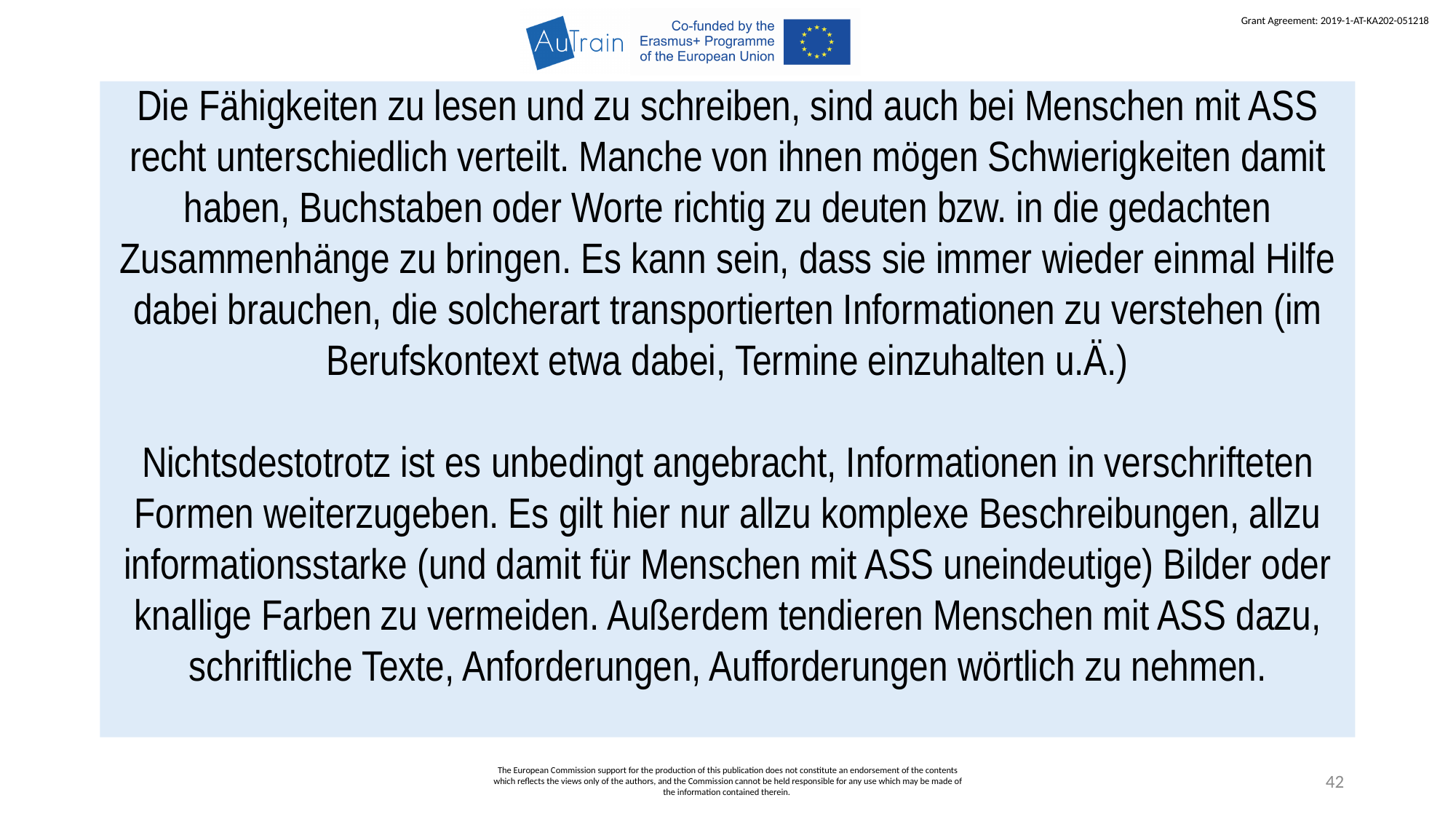

Die Fähigkeiten zu lesen und zu schreiben, sind auch bei Menschen mit ASS recht unterschiedlich verteilt. Manche von ihnen mögen Schwierigkeiten damit haben, Buchstaben oder Worte richtig zu deuten bzw. in die gedachten Zusammenhänge zu bringen. Es kann sein, dass sie immer wieder einmal Hilfe dabei brauchen, die solcherart transportierten Informationen zu verstehen (im Berufskontext etwa dabei, Termine einzuhalten u.Ä.)

Nichtsdestotrotz ist es unbedingt angebracht, Informationen in verschrifteten Formen weiterzugeben. Es gilt hier nur allzu komplexe Beschreibungen, allzu informationsstarke (und damit für Menschen mit ASS uneindeutige) Bilder oder knallige Farben zu vermeiden. Außerdem tendieren Menschen mit ASS dazu, schriftliche Texte, Anforderungen, Aufforderungen wörtlich zu nehmen.

The European Commission support for the production of this publication does not constitute an endorsement of the contents which reflects the views only of the authors, and the Commission cannot be held responsible for any use which may be made of the information contained therein.
42